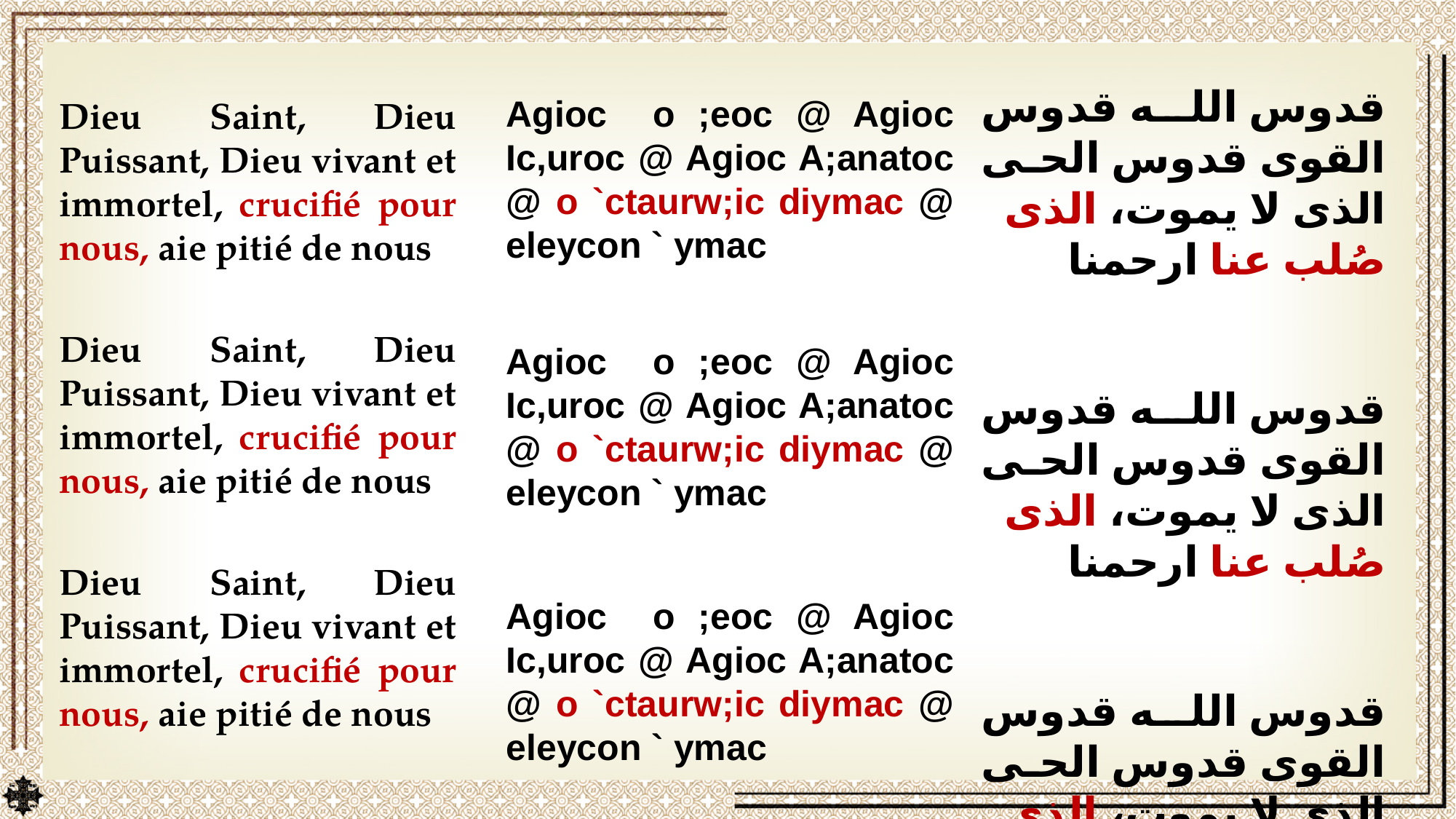

Dieu Saint, Dieu Puissant, Dieu vivant et immortel, crucifié pour nous, aie pitié de nous

Dieu Saint, Dieu Puissant, Dieu vivant et immortel, crucifié pour nous, aie pitié de nous

Dieu Saint, Dieu Puissant, Dieu vivant et immortel, crucifié pour nous, aie pitié de nous

قدوس الله قدوس القوى قدوس الحى الذى لا يموت، الذى صُلب عنا ارحمنا

قدوس الله قدوس القوى قدوس الحى الذى لا يموت، الذى صُلب عنا ارحمنا

قدوس الله قدوس القوى قدوس الحى الذى لا يموت، الذى صُلب عنا ارحمنا
Agioc  o ;eoc @ Agioc Ic,uroc @ Agioc A;anatoc @ o `ctaurw;ic diymac @ eleycon ` ymac

Agioc  o ;eoc @ Agioc Ic,uroc @ Agioc A;anatoc @ o `ctaurw;ic diymac @ eleycon ` ymac

Agioc  o ;eoc @ Agioc Ic,uroc @ Agioc A;anatoc @ o `ctaurw;ic diymac @ eleycon ` ymac